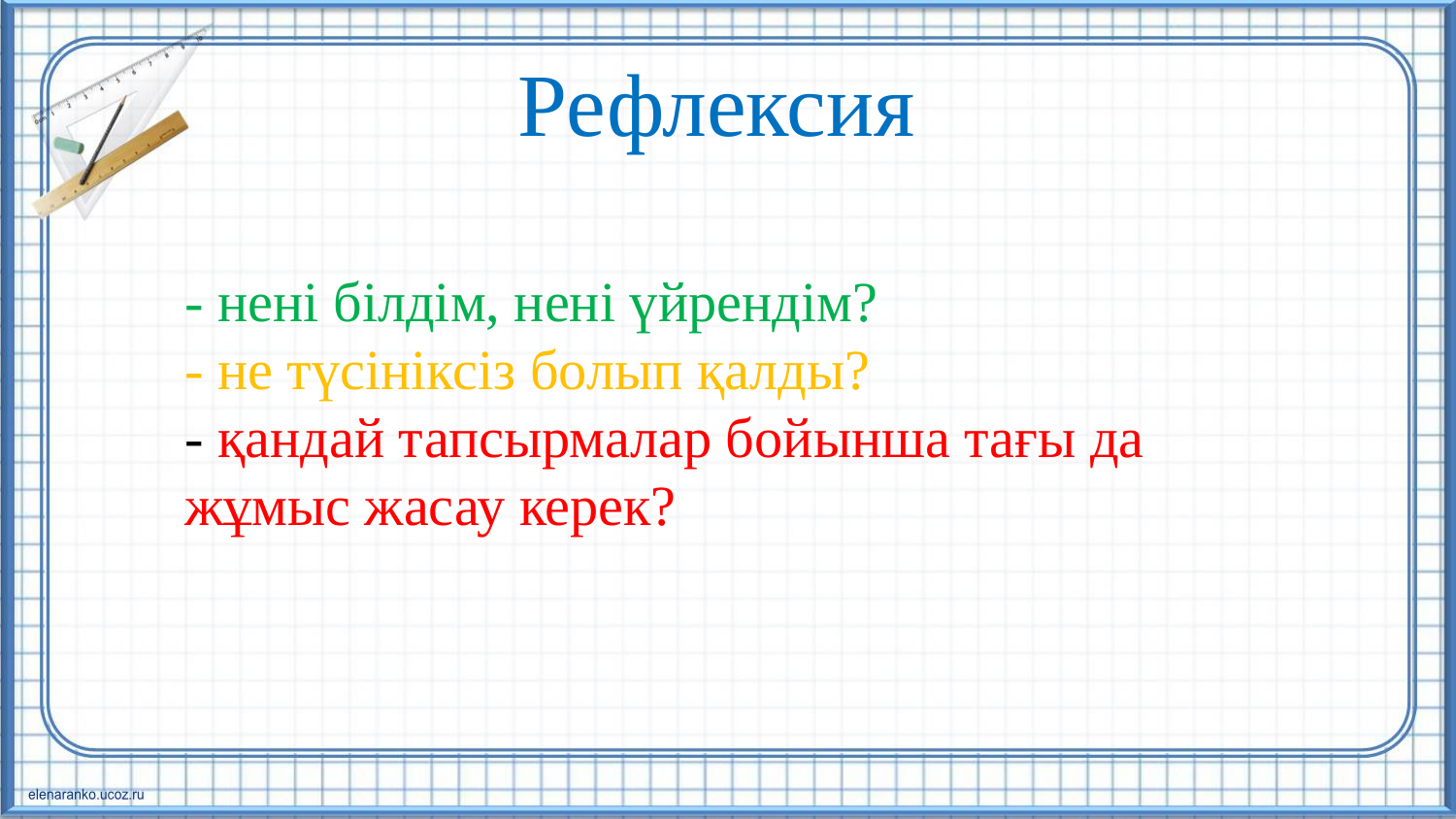

# Рефлексия

- нені білдім, нені үйрендім?
- не түсініксіз болып қалды?
- қандай тапсырмалар бойынша тағы да жұмыс жасау керек?